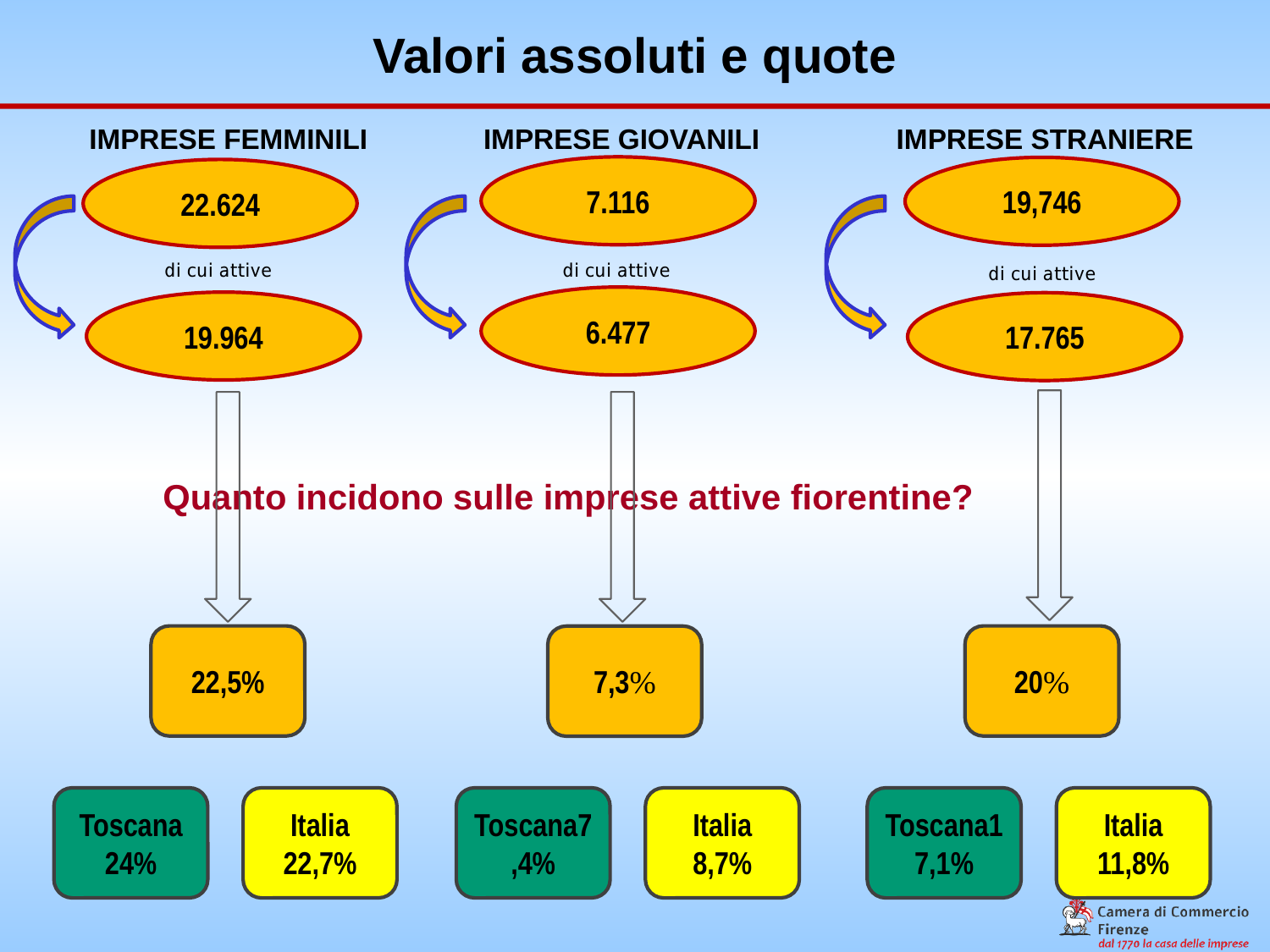

Valori assoluti e quote

IMPRESE GIOVANILI
IMPRESE STRANIERE
IMPRESE FEMMINILI
7.116
19,746
22.624

di cui attive
di cui attive
di cui attive
6.477
19.964
17.765

Quanto incidono sulle imprese attive fiorentine?
22,5%
20%
7,3%
Toscana 24%
Italia
22,7%
Toscana7,4%
Italia
8,7%
Toscana17,1%
Italia 11,8%